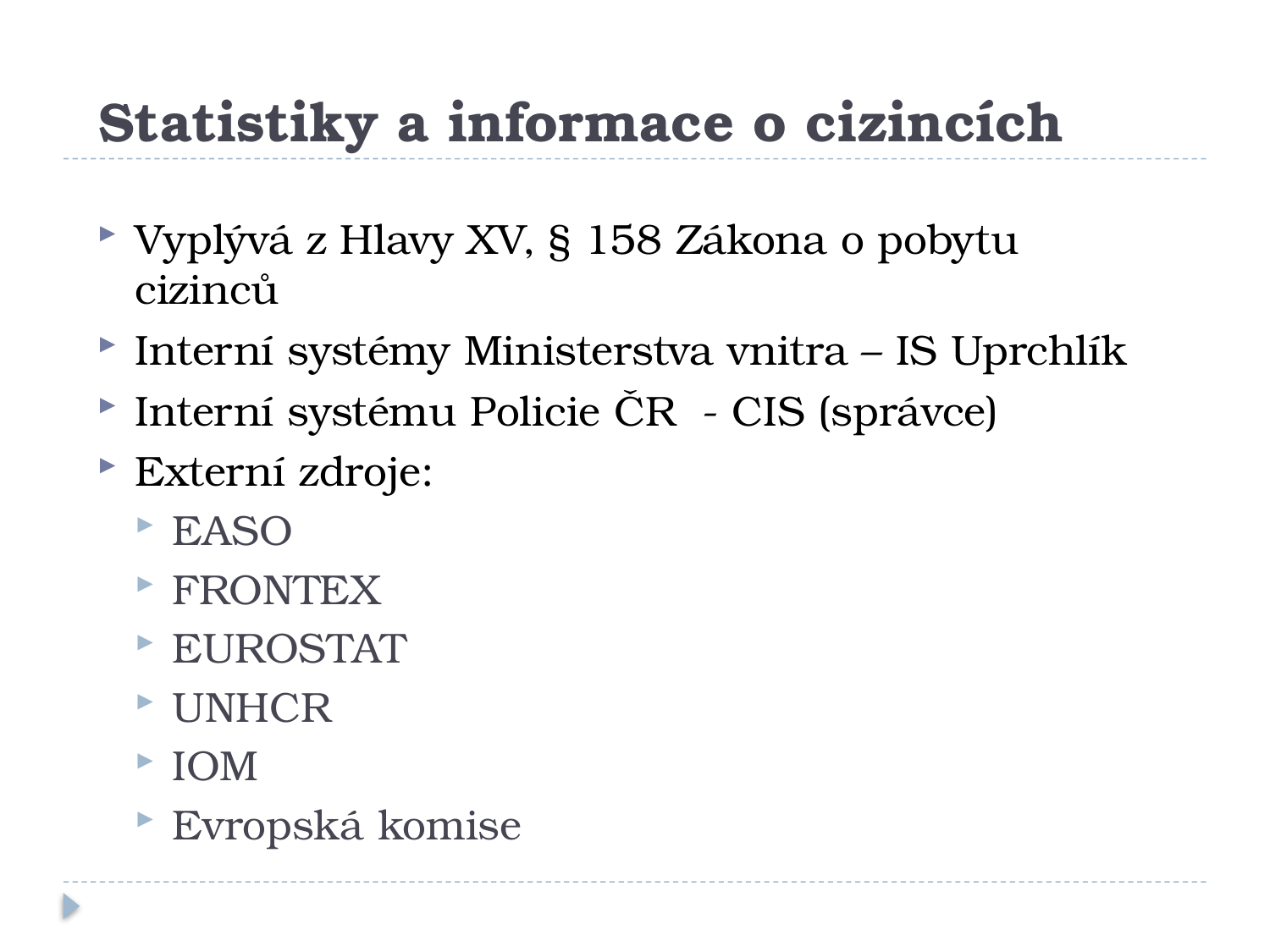

# Statistiky a informace o cizincích
Vyplývá z Hlavy XV, § 158 Zákona o pobytu cizinců
Interní systémy Ministerstva vnitra – IS Uprchlík
Interní systému Policie ČR  - CIS (správce)
Externí zdroje:
EASO
FRONTEX
EUROSTAT
UNHCR
IOM
Evropská komise